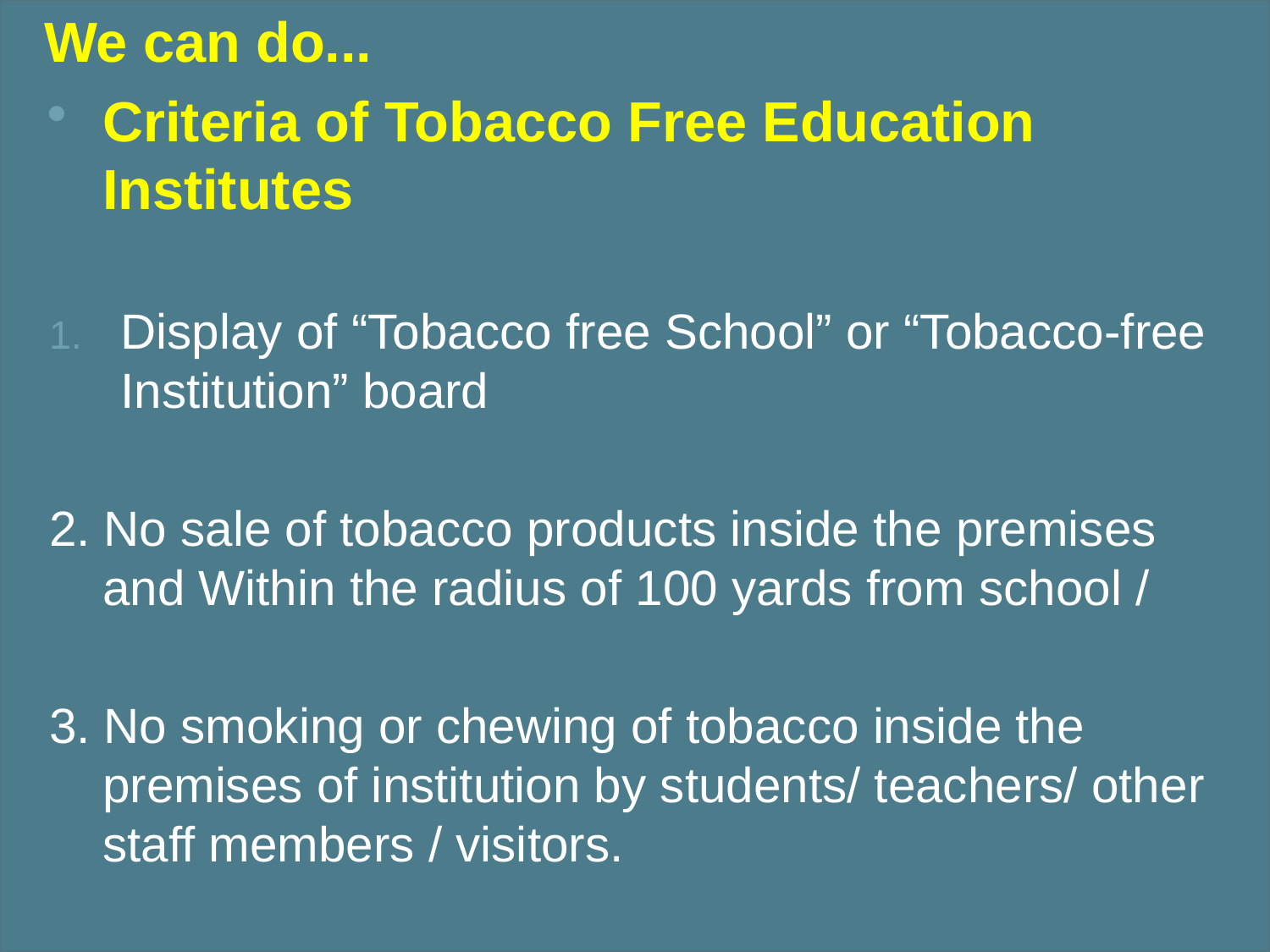

We can do...
Criteria of Tobacco Free Education Institutes

Display of “Tobacco free School” or “Tobacco-free Institution” board

2. No sale of tobacco products inside the premises and Within the radius of 100 yards from school /

3. No smoking or chewing of tobacco inside the premises of institution by students/ teachers/ other staff members / visitors.